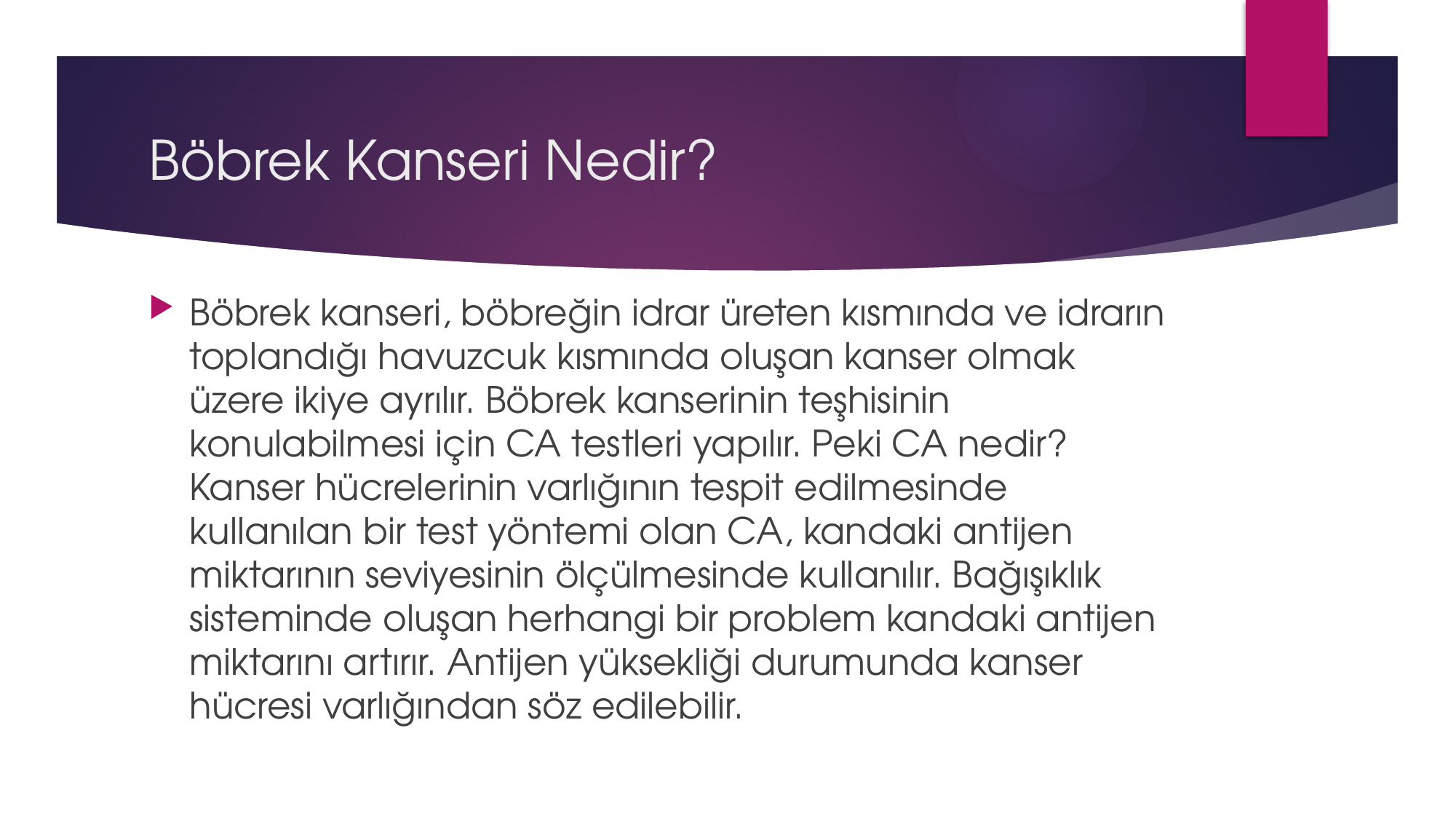

# Böbrek Kanseri Nedir?
Böbrek kanseri, böbreğin idrar üreten kısmında ve idrarın toplandığı havuzcuk kısmında oluşan kanser olmak üzere ikiye ayrılır. Böbrek kanserinin teşhisinin konulabilmesi için CA testleri yapılır. Peki CA nedir? Kanser hücrelerinin varlığının tespit edilmesinde kullanılan bir test yöntemi olan CA, kandaki antijen miktarının seviyesinin ölçülmesinde kullanılır. Bağışıklık sisteminde oluşan herhangi bir problem kandaki antijen miktarını artırır. Antijen yüksekliği durumunda kanser hücresi varlığından söz edilebilir.